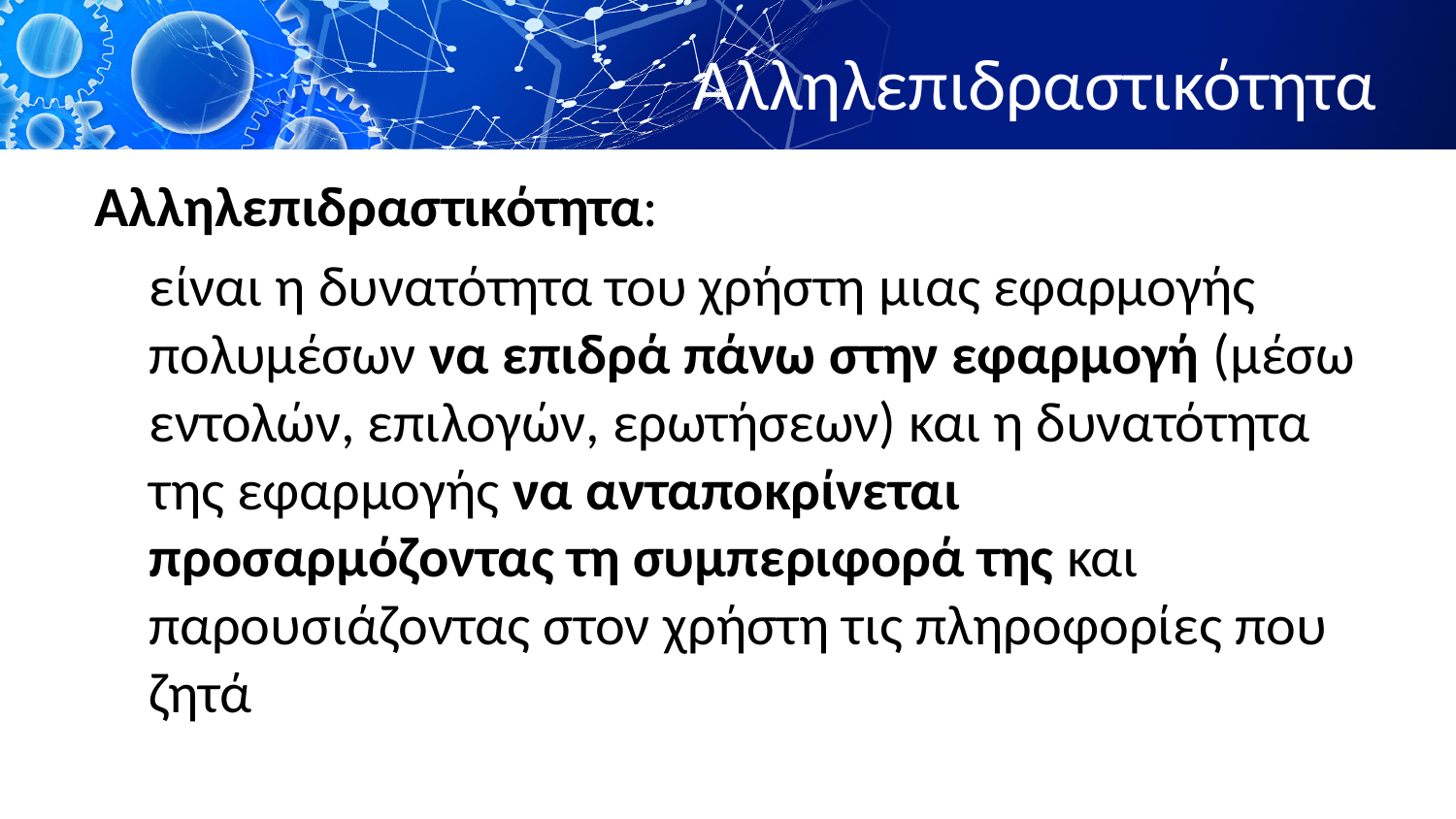

# Αλληλεπιδραστικότητα
Αλληλεπιδραστικότητα:
	είναι η δυνατότητα του χρήστη μιας εφαρμογής πολυμέσων να επιδρά πάνω στην εφαρμογή (μέσω εντολών, επιλογών, ερωτήσεων) και η δυνατότητα της εφαρμογής να ανταποκρίνεται προσαρμόζοντας τη συμπεριφορά της και παρουσιάζοντας στον χρήστη τις πληροφορίες που ζητά